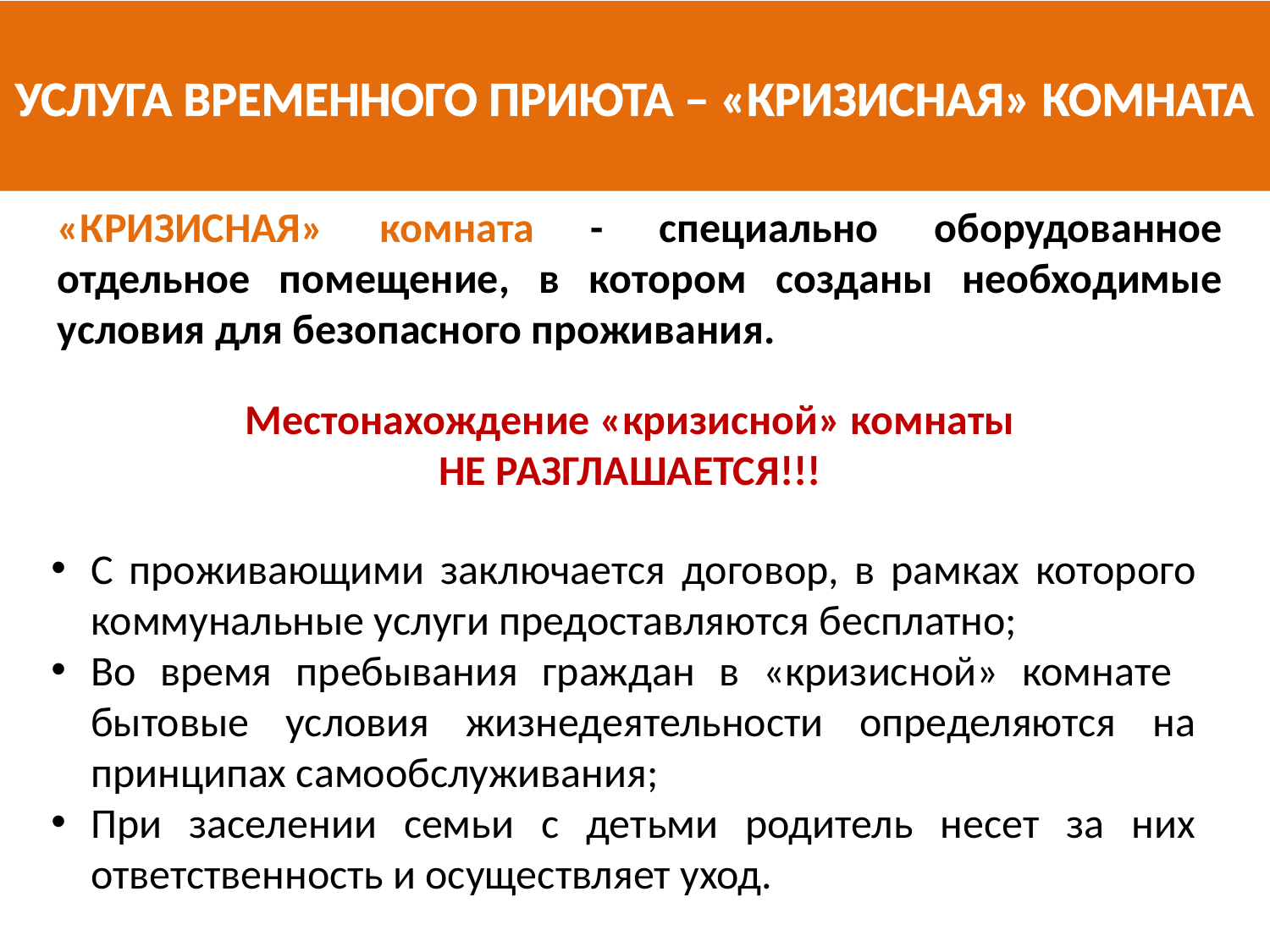

УСЛУГА ВРЕМЕННОГО ПРИЮТА – «КРИЗИСНАЯ» КОМНАТА

«КРИЗИСНАЯ» комната - специально оборудованное отдельное помещение, в котором созданы необходимые условия для безопасного проживания.
Местонахождение «кризисной» комнаты
НЕ РАЗГЛАШАЕТСЯ!!!
С проживающими заключается договор, в рамках которого коммунальные услуги предоставляются бесплатно;
Во время пребывания граждан в «кризисной» комнате  бытовые условия жизнедеятельности определяются на принципах самообслуживания;
При заселении семьи с детьми родитель несет за них ответственность и осуществляет уход.